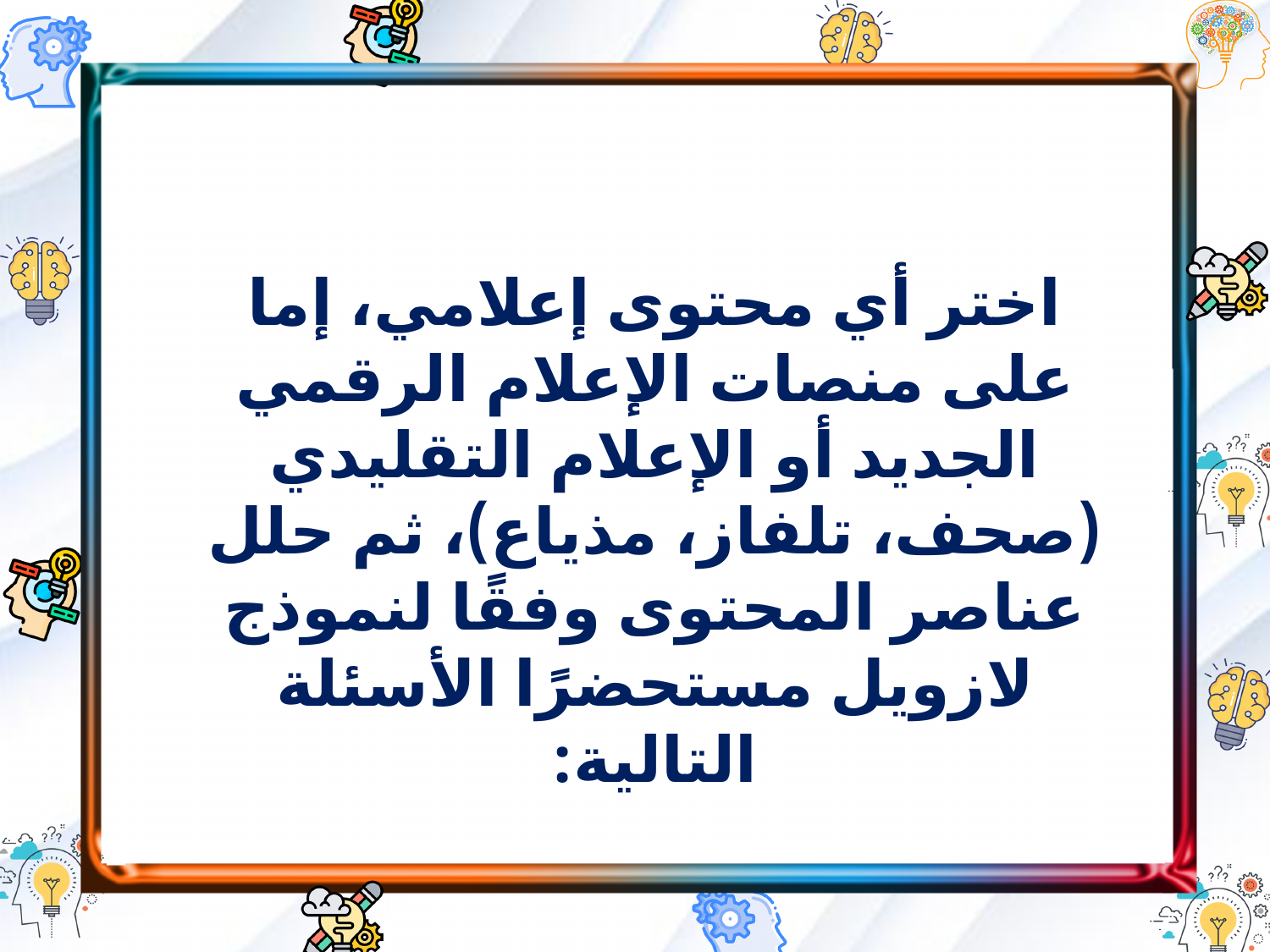

اختر أي محتوى إعلامي، إما على منصات الإعلام الرقمي الجديد أو الإعلام التقليدي (صحف، تلفاز، مذياع)، ثم حلل عناصر المحتوى وفقًا لنموذج لازويل مستحضرًا الأسئلة التالية: